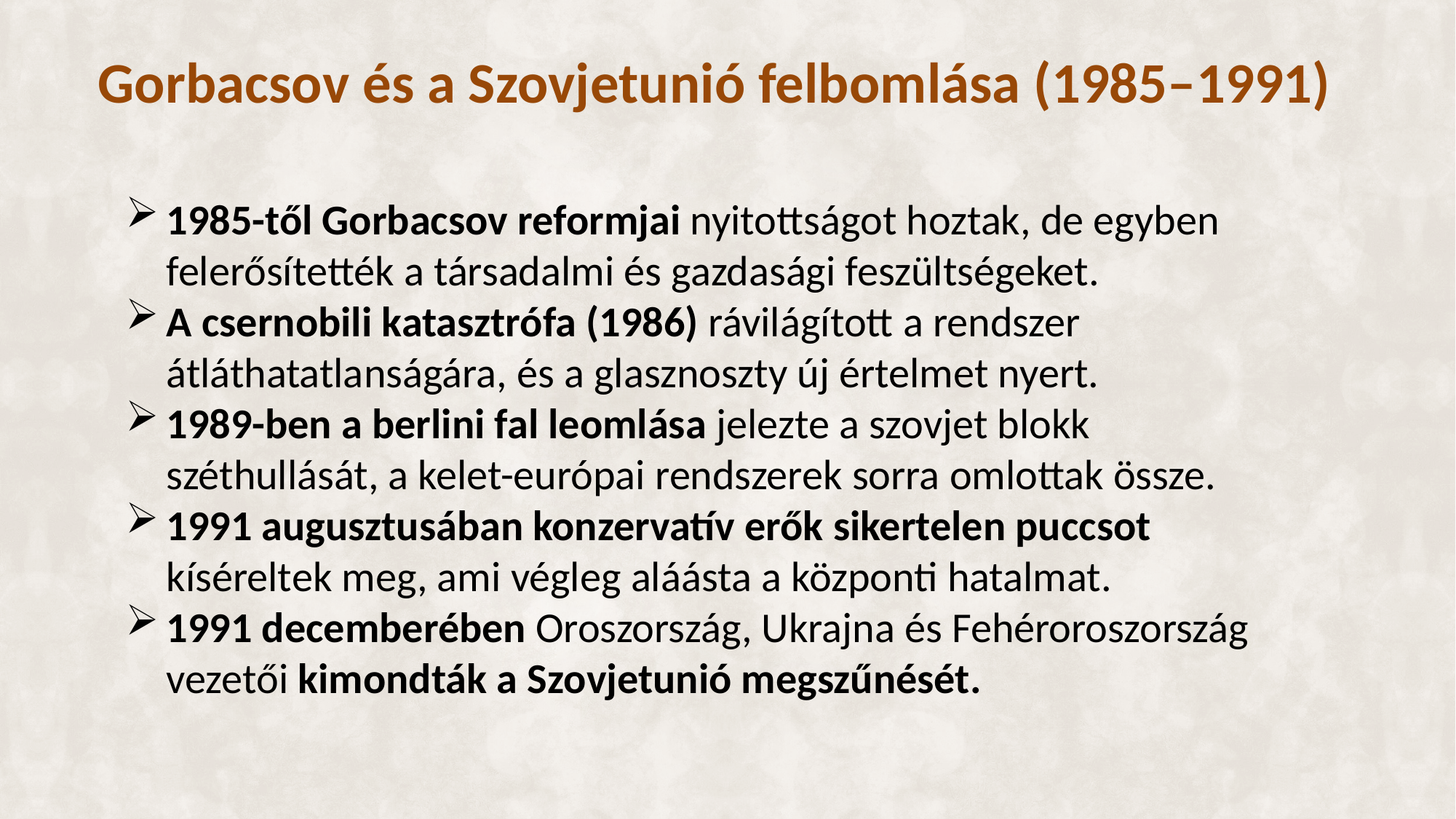

# Gorbacsov és a Szovjetunió felbomlása (1985–1991)
1985-től Gorbacsov reformjai nyitottságot hoztak, de egyben felerősítették a társadalmi és gazdasági feszültségeket.
A csernobili katasztrófa (1986) rávilágított a rendszer átláthatatlanságára, és a glasznoszty új értelmet nyert.
1989-ben a berlini fal leomlása jelezte a szovjet blokk széthullását, a kelet-európai rendszerek sorra omlottak össze.
1991 augusztusában konzervatív erők sikertelen puccsot kíséreltek meg, ami végleg aláásta a központi hatalmat.
1991 decemberében Oroszország, Ukrajna és Fehéroroszország vezetői kimondták a Szovjetunió megszűnését.